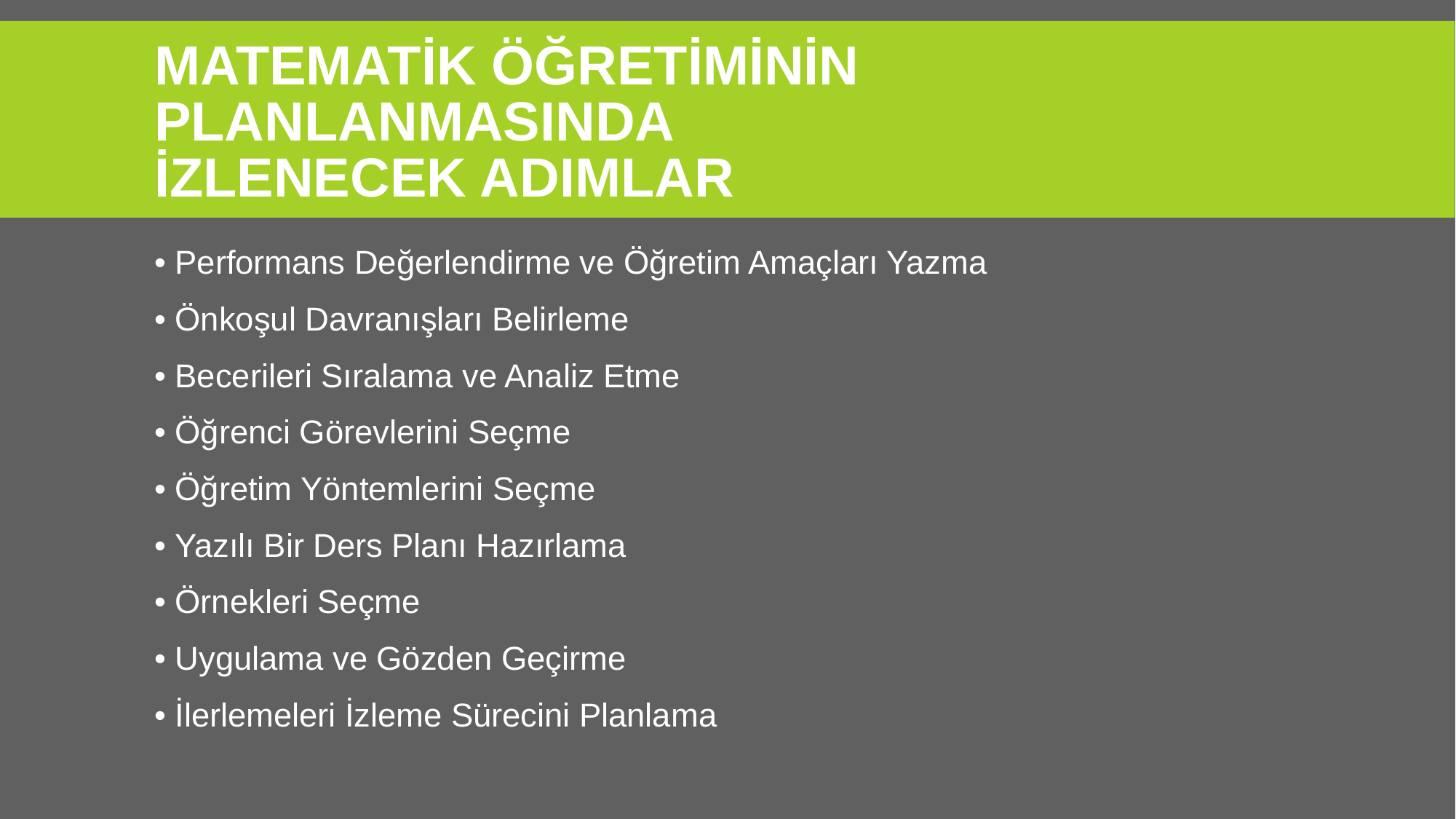

# Matematik Öğretiminin Planlanmasında İzlenecek Adımlar
• Performans Değerlendirme ve Öğretim Amaçları Yazma
• Önkoşul Davranışları Belirleme
• Becerileri Sıralama ve Analiz Etme
• Öğrenci Görevlerini Seçme
• Öğretim Yöntemlerini Seçme
• Yazılı Bir Ders Planı Hazırlama
• Örnekleri Seçme
• Uygulama ve Gözden Geçirme
• İlerlemeleri İzleme Sürecini Planlama